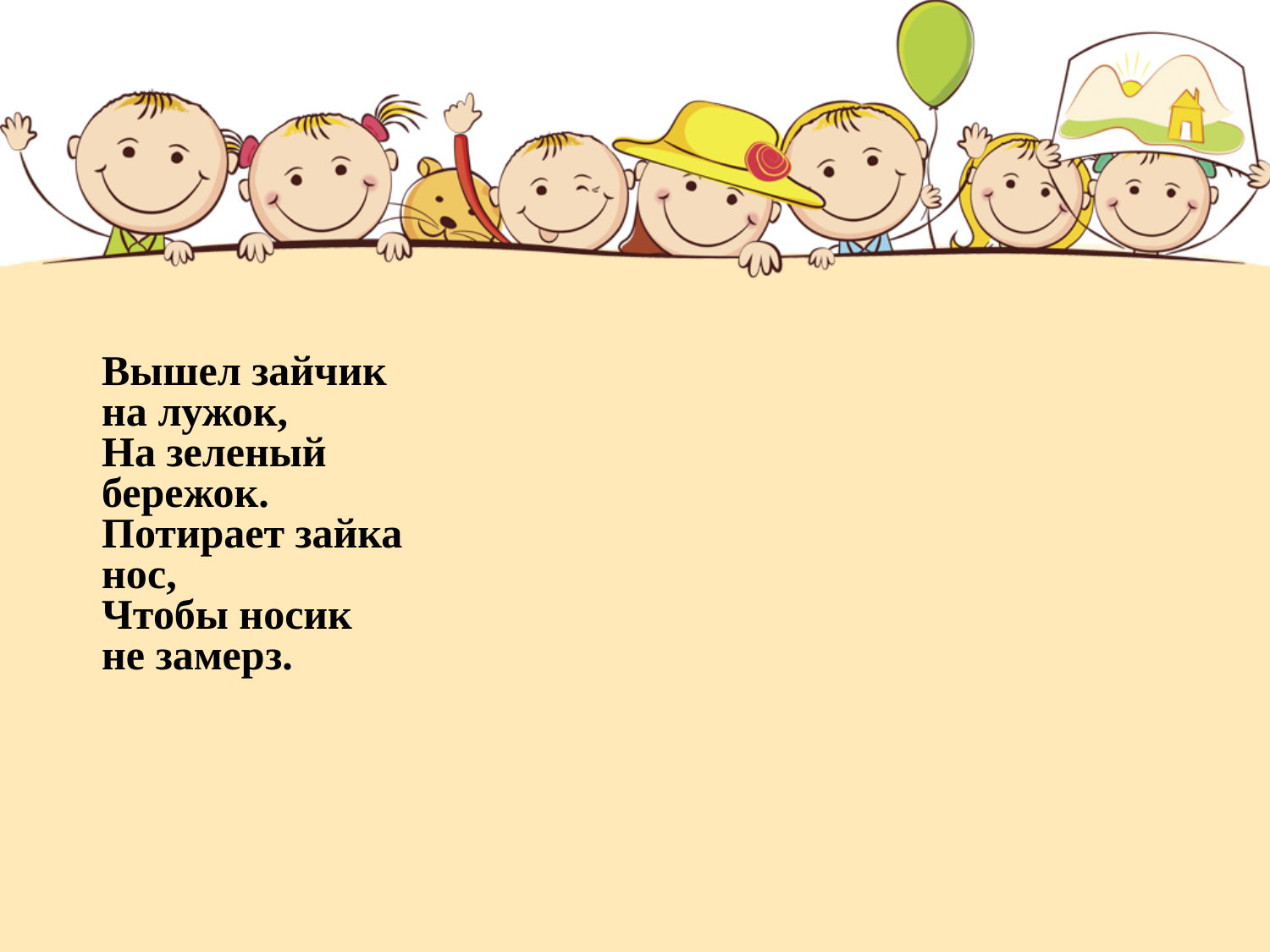

Вышел зайчик
на лужок,
На зеленый бережок.
Потирает зайка нос,
Чтобы носик
не замерз.